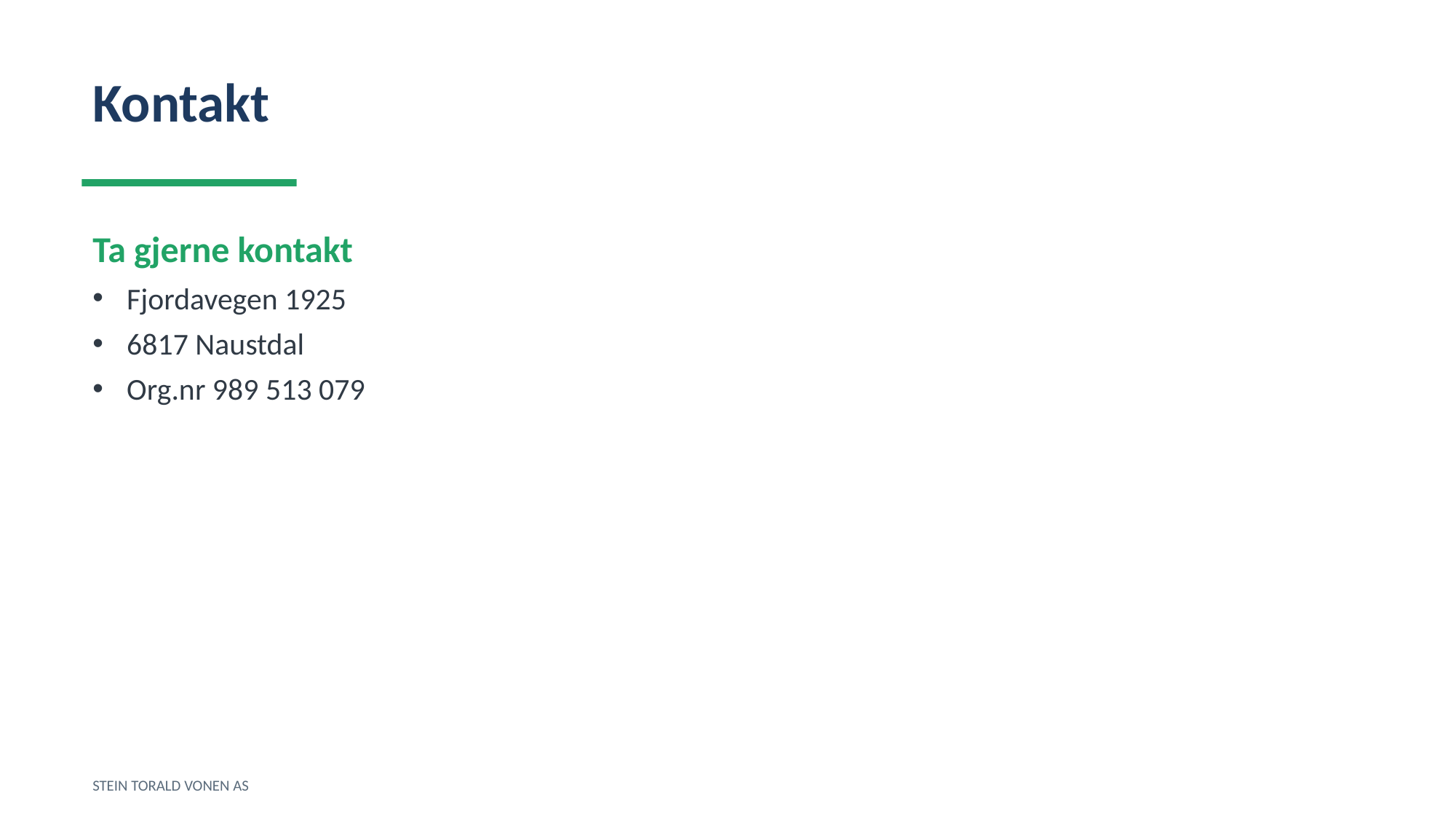

Kontakt

Ta gjerne kontakt
Fjordavegen 1925
6817 Naustdal
Org.nr 989 513 079
STEIN TORALD VONEN AS